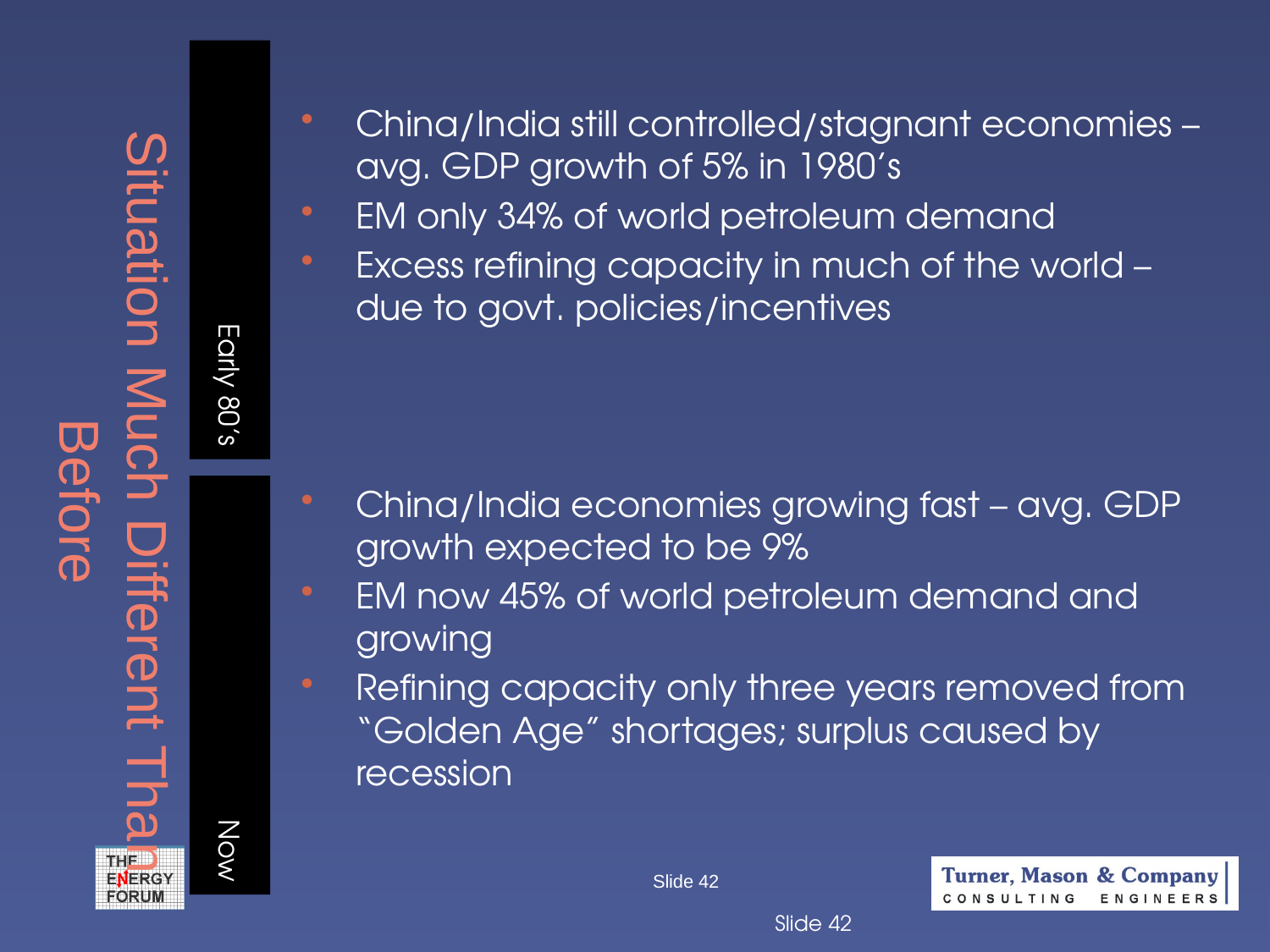

# Situation Much Different Than Before
Early 80’s
China/India still controlled/stagnant economies – avg. GDP growth of 5% in 1980’s
EM only 34% of world petroleum demand
Excess refining capacity in much of the world – due to govt. policies/incentives
Now
China/India economies growing fast – avg. GDP growth expected to be 9%
EM now 45% of world petroleum demand and growing
Refining capacity only three years removed from “Golden Age” shortages; surplus caused by recession

Slide 42